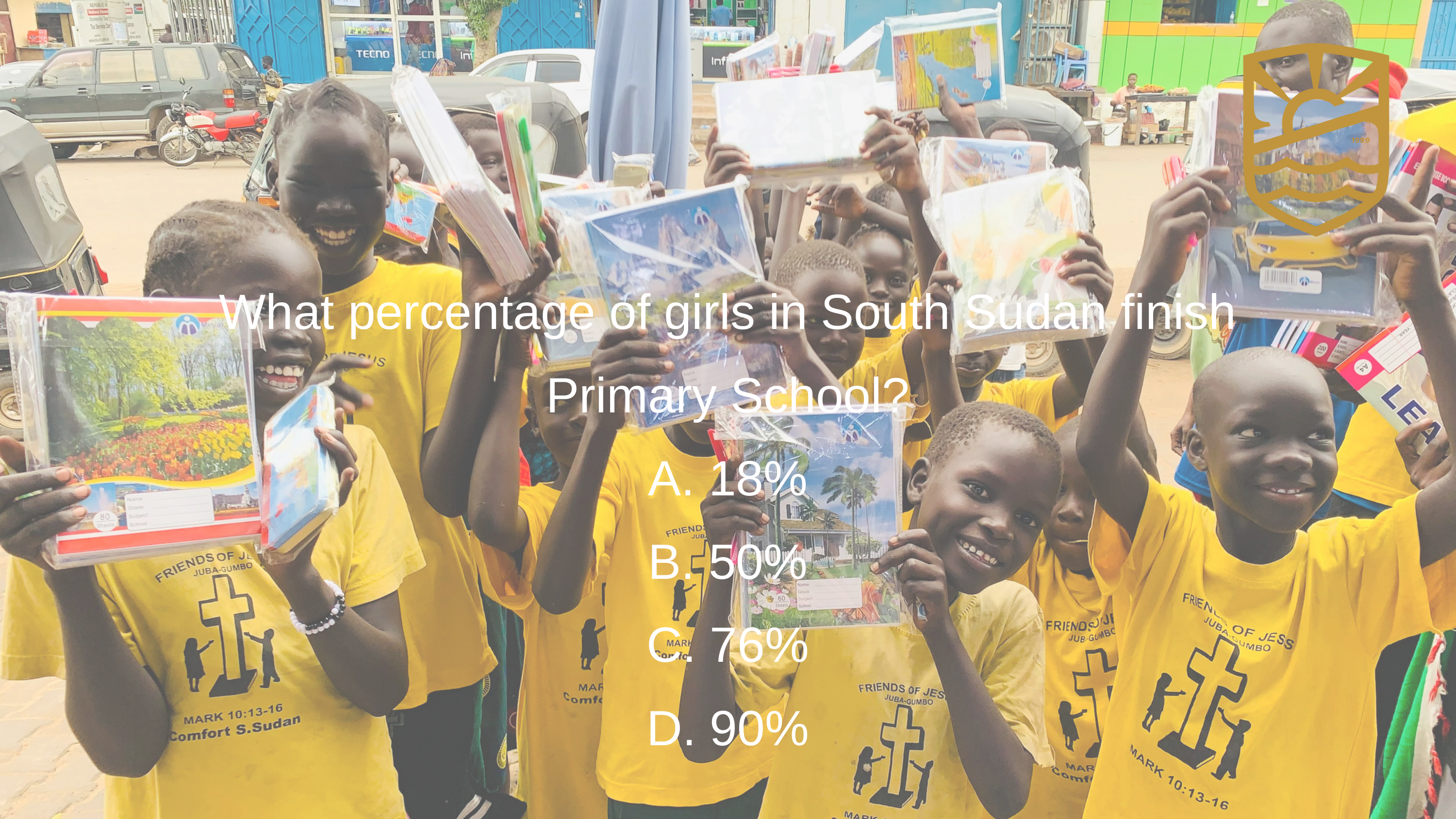

What percentage of girls in South Sudan finish Primary School?
A. 18%
B. 50%
C. 76%
D. 90%